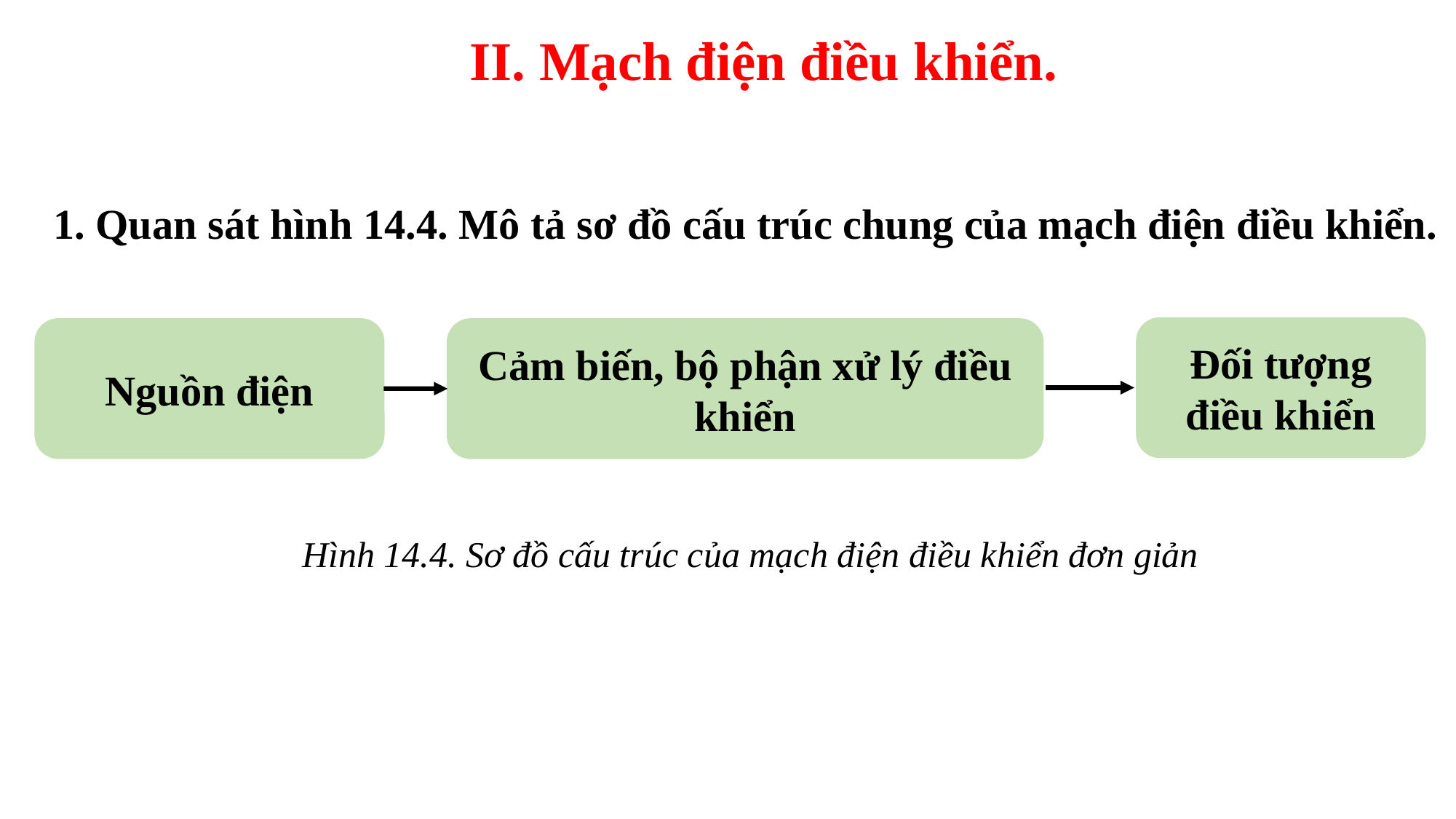

II. Mạch điện điều khiển.
1. Quan sát hình 14.4. Mô tả sơ đồ cấu trúc chung của mạch điện điều khiển.
Đối tượng điều khiển
Nguồn điện
Cảm biến, bộ phận xử lý điều khiển
Hình 14.4. Sơ đồ cấu trúc của mạch điện điều khiển đơn giản